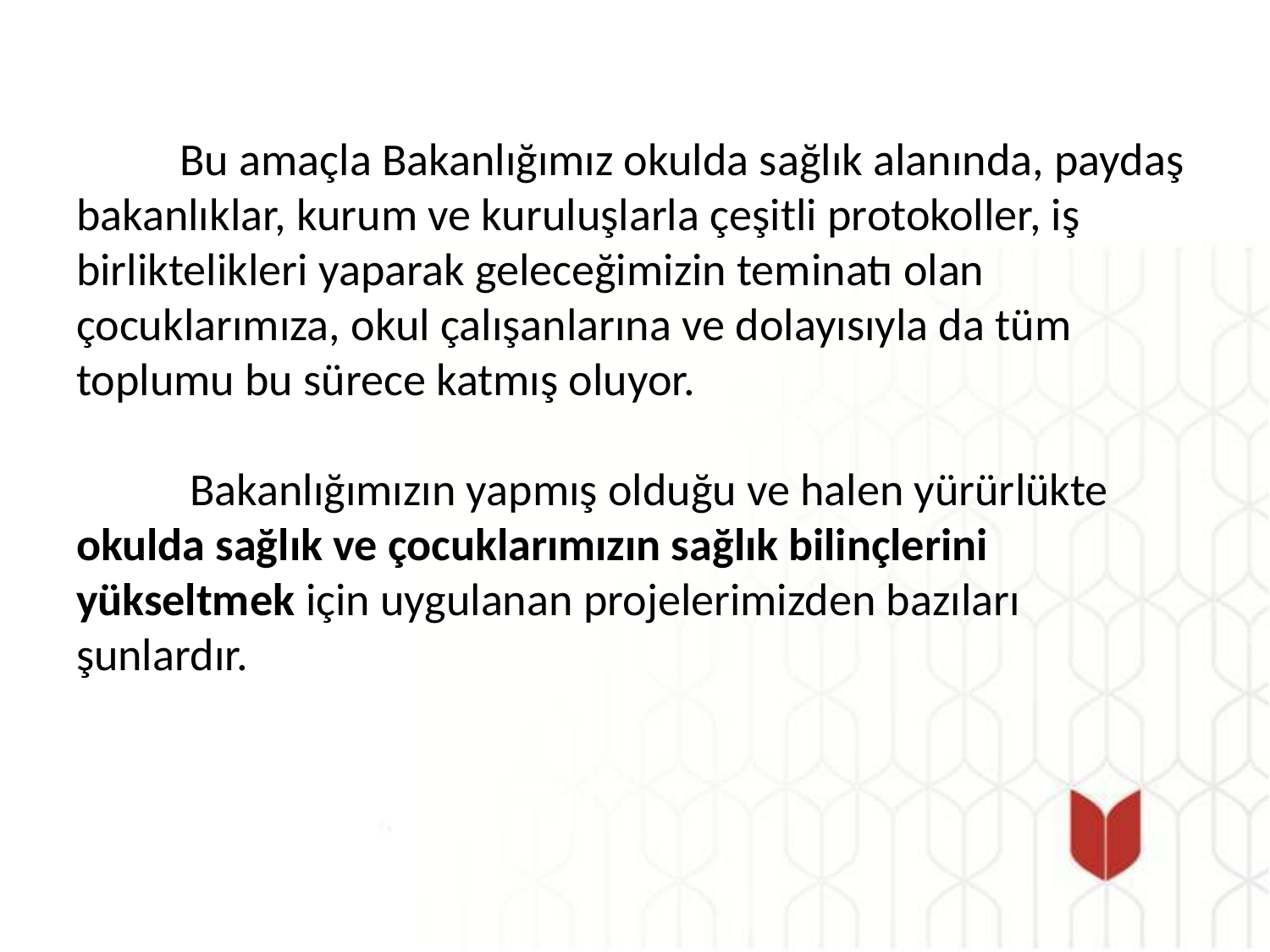

# Bu amaçla Bakanlığımız okulda sağlık alanında, paydaş bakanlıklar, kurum ve kuruluşlarla çeşitli protokoller, iş birliktelikleri yaparak geleceğimizin teminatı olan çocuklarımıza, okul çalışanlarına ve dolayısıyla da tüm toplumu bu sürece katmış oluyor. Bakanlığımızın yapmış olduğu ve halen yürürlükte okulda sağlık ve çocuklarımızın sağlık bilinçlerini yükseltmek için uygulanan projelerimizden bazıları şunlardır.